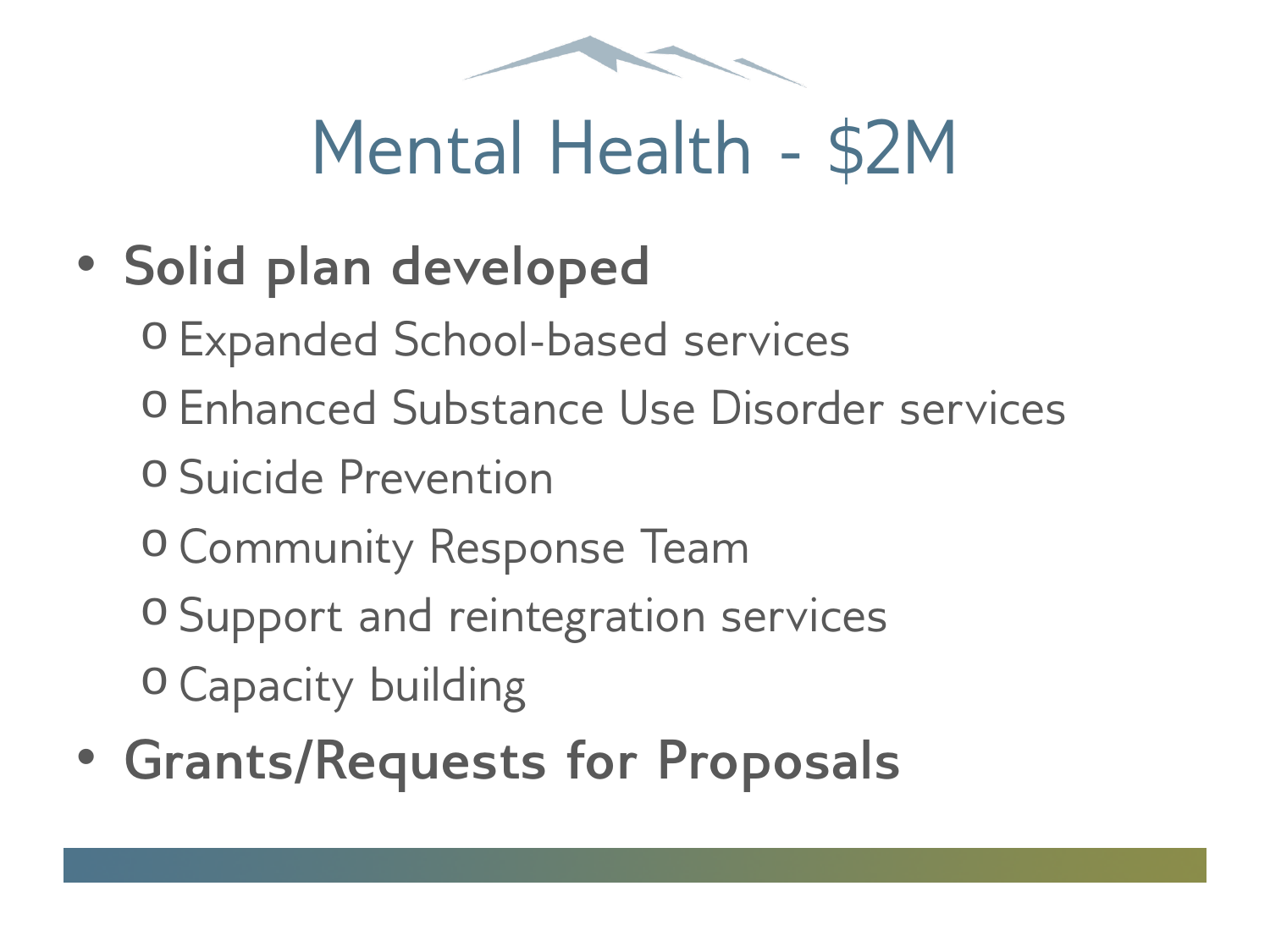

# Mental Health - $2M
Solid plan developed
Expanded School-based services
Enhanced Substance Use Disorder services
Suicide Prevention
Community Response Team
Support and reintegration services
Capacity building
Grants/Requests for Proposals